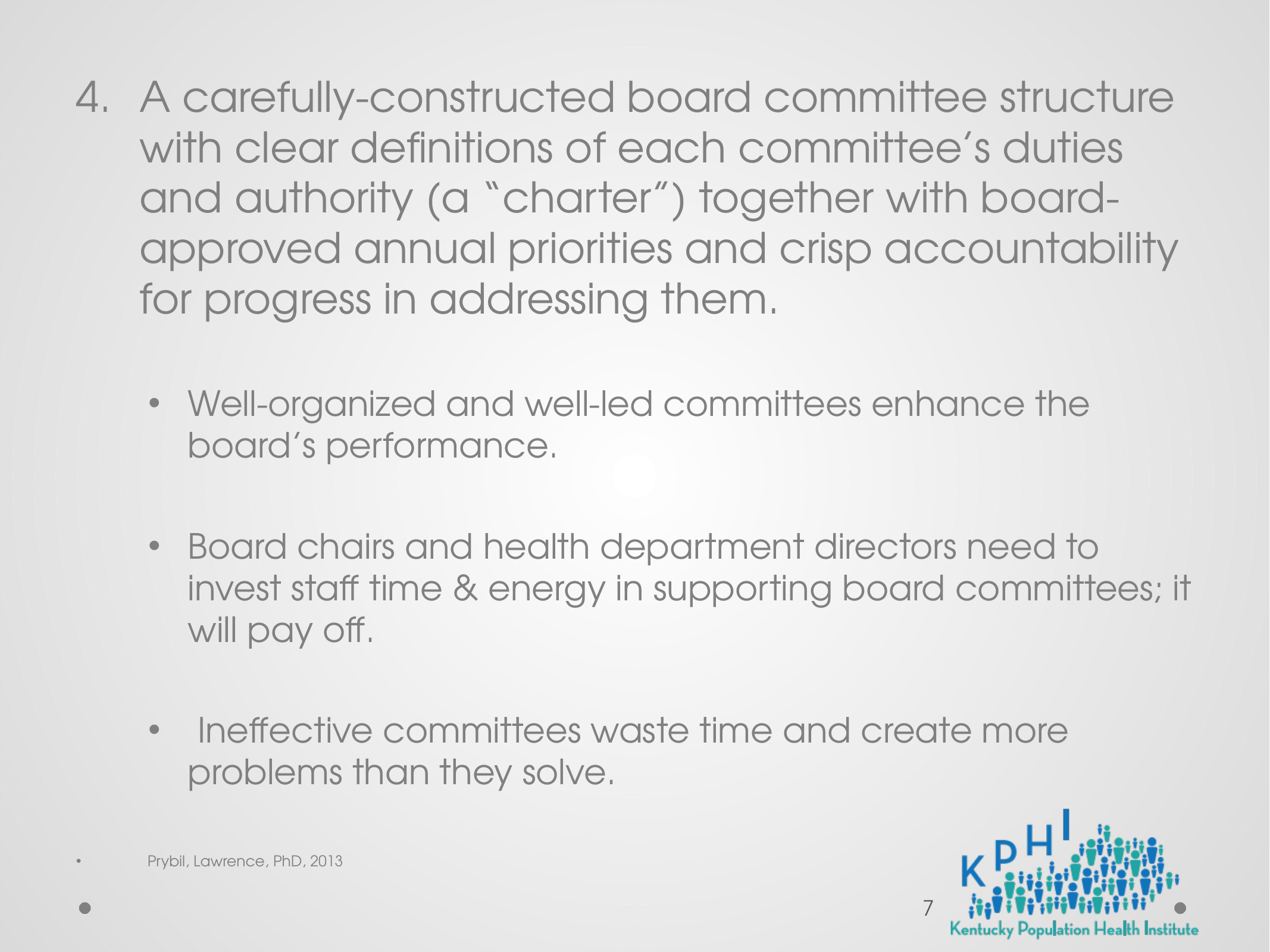

A carefully-constructed board committee structure with clear definitions of each committee’s duties and authority (a “charter”) together with board-approved annual priorities and crisp accountability for progress in addressing them.

Well-organized and well-led committees enhance the board’s performance.

Board chairs and health department directors need to invest staff time & energy in supporting board committees; it will pay off.

 Ineffective committees waste time and create more problems than they solve.

Prybil, Lawrence, PhD, 2013

7